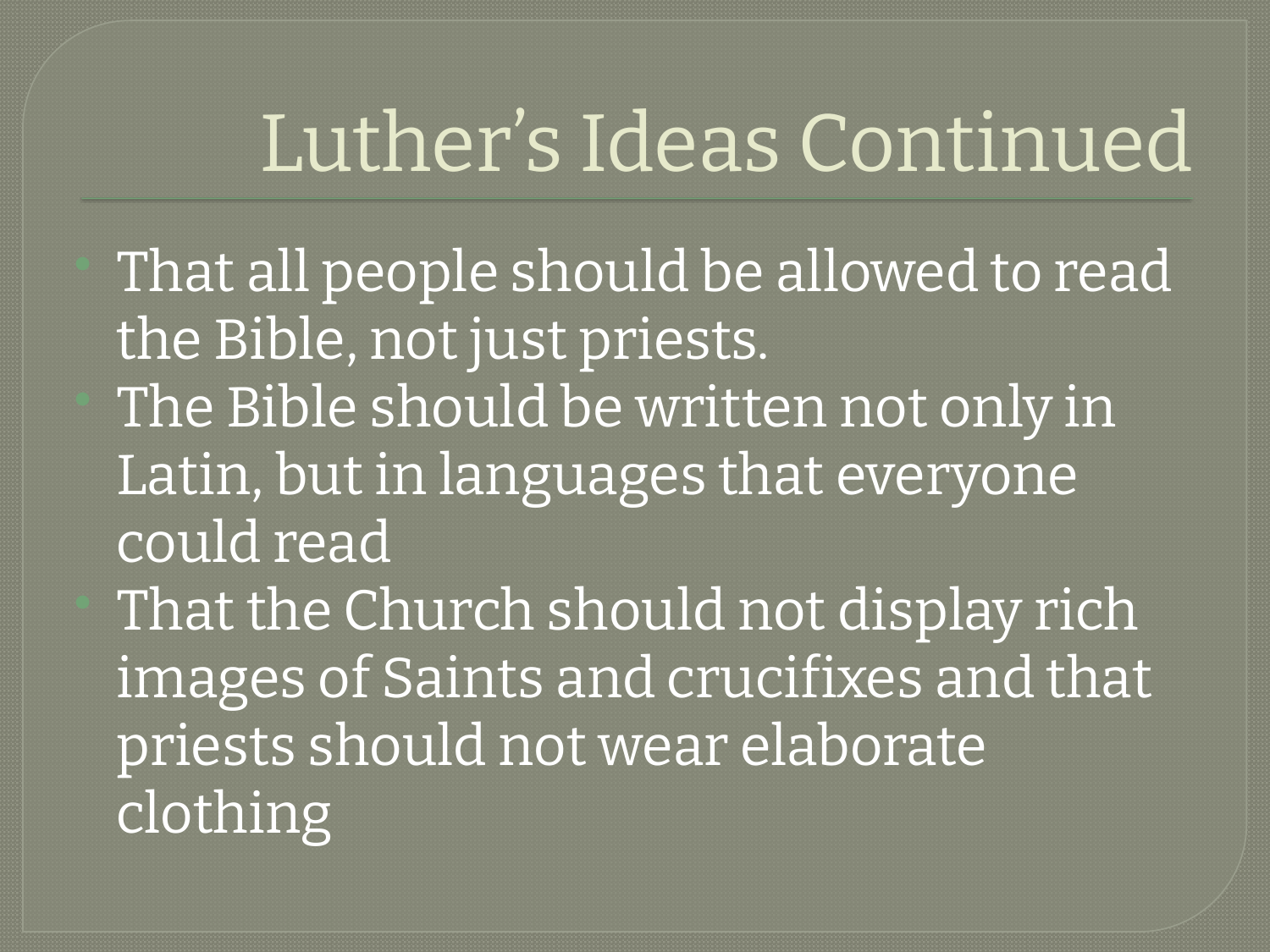

# Luther’s Ideas Continued
That all people should be allowed to read the Bible, not just priests.
The Bible should be written not only in Latin, but in languages that everyone could read
That the Church should not display rich images of Saints and crucifixes and that priests should not wear elaborate clothing